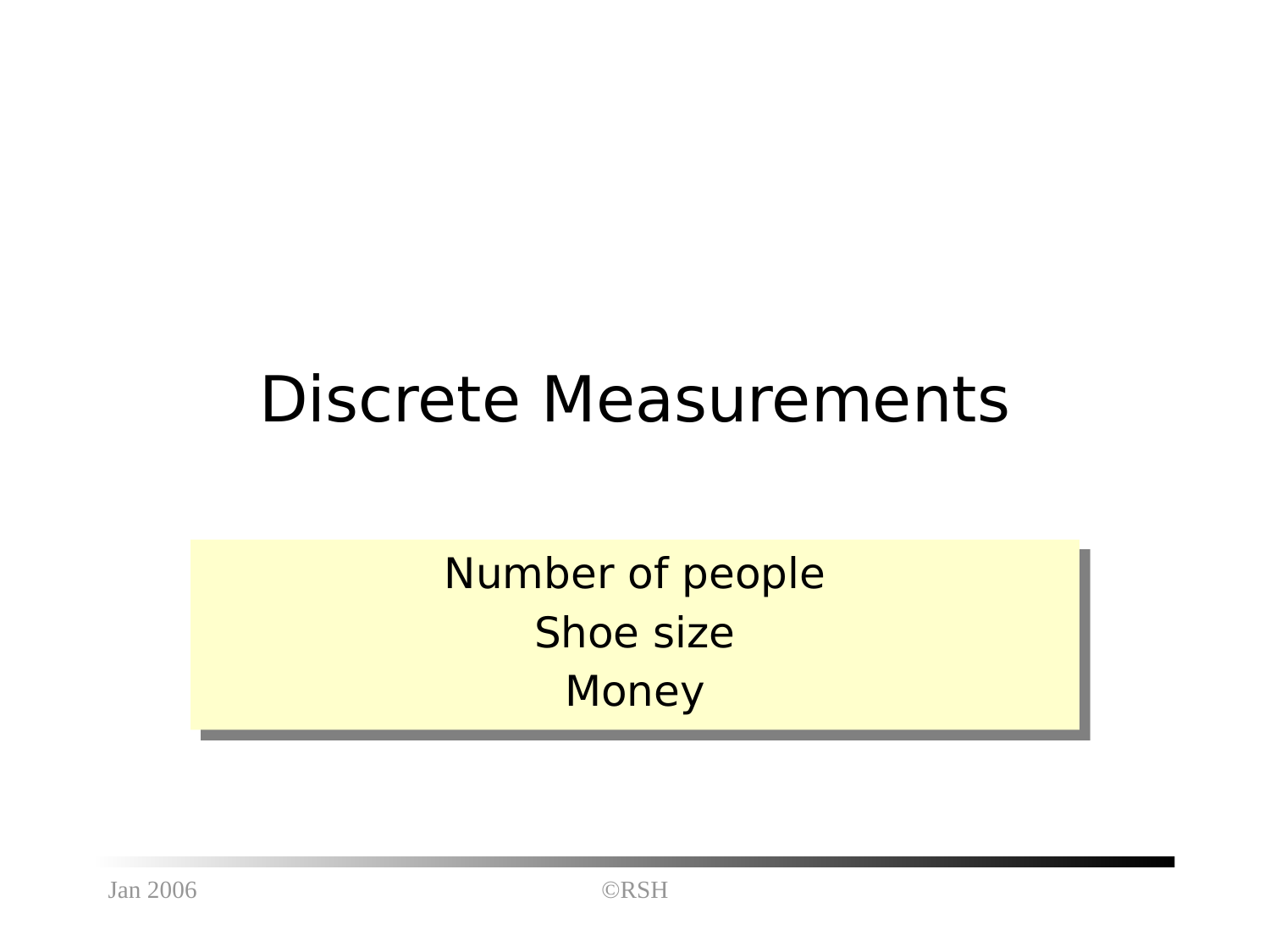

# Discrete Measurements
Number of people
Shoe size
Money
Jan 2006
©RSH